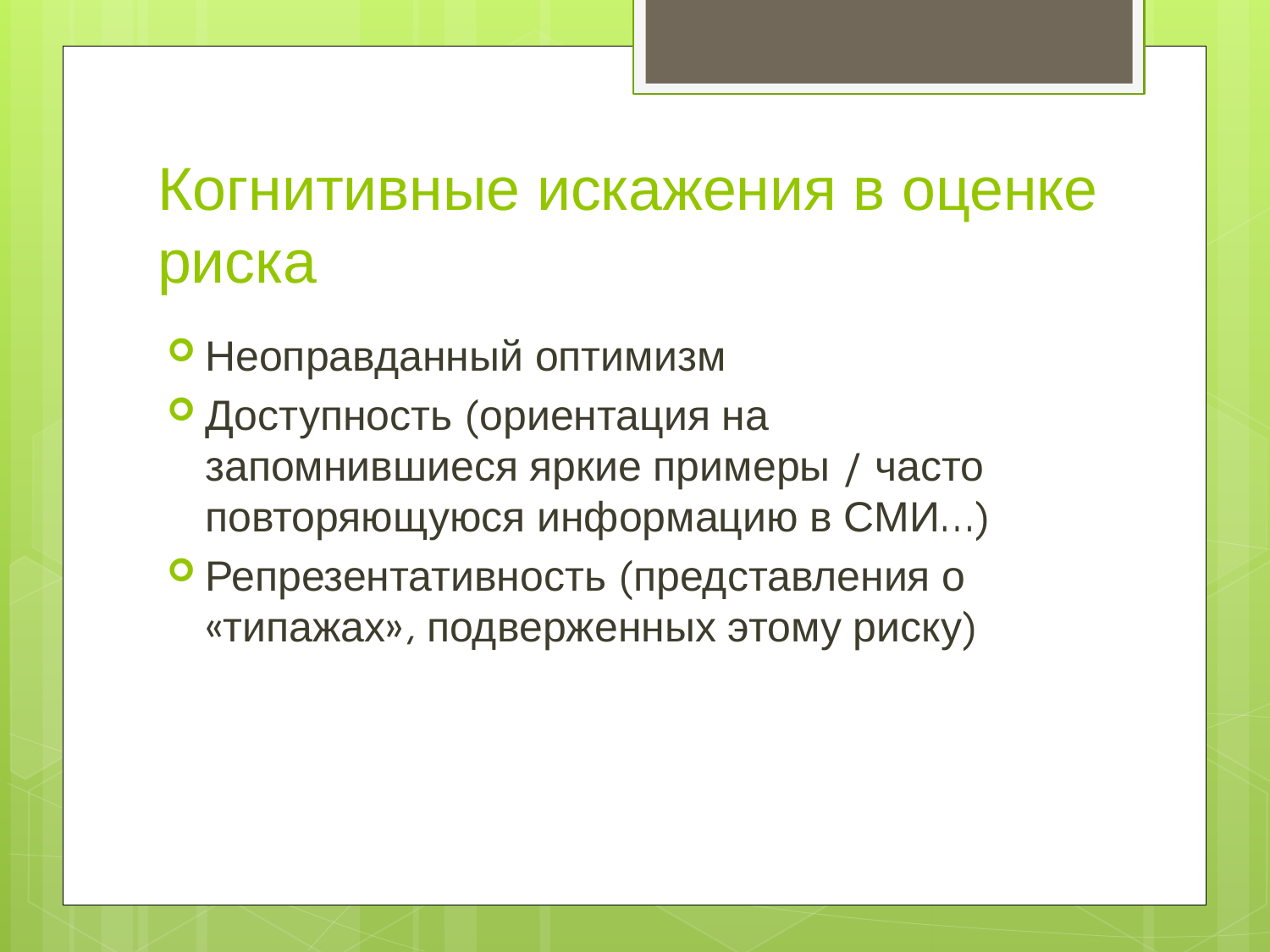

# Когнитивные искажения в оценке риска
Неоправданный оптимизм
Доступность (ориентация на запомнившиеся яркие примеры / часто повторяющуюся информацию в СМИ…)
Репрезентативность (представления о «типажах», подверженных этому риску)